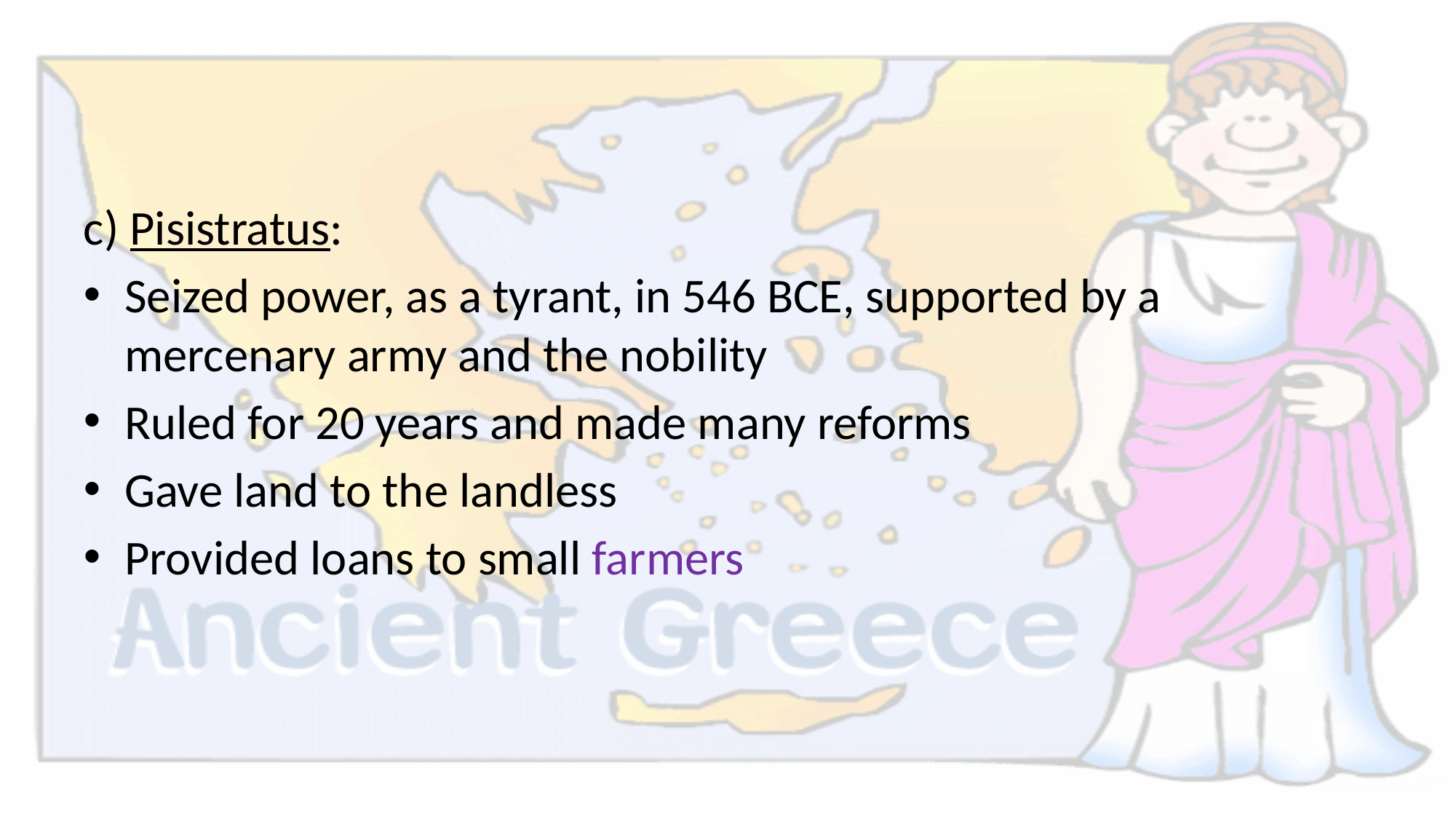

#
c) Pisistratus:
Seized power, as a tyrant, in 546 BCE, supported by a mercenary army and the nobility
Ruled for 20 years and made many reforms
Gave land to the landless
Provided loans to small farmers